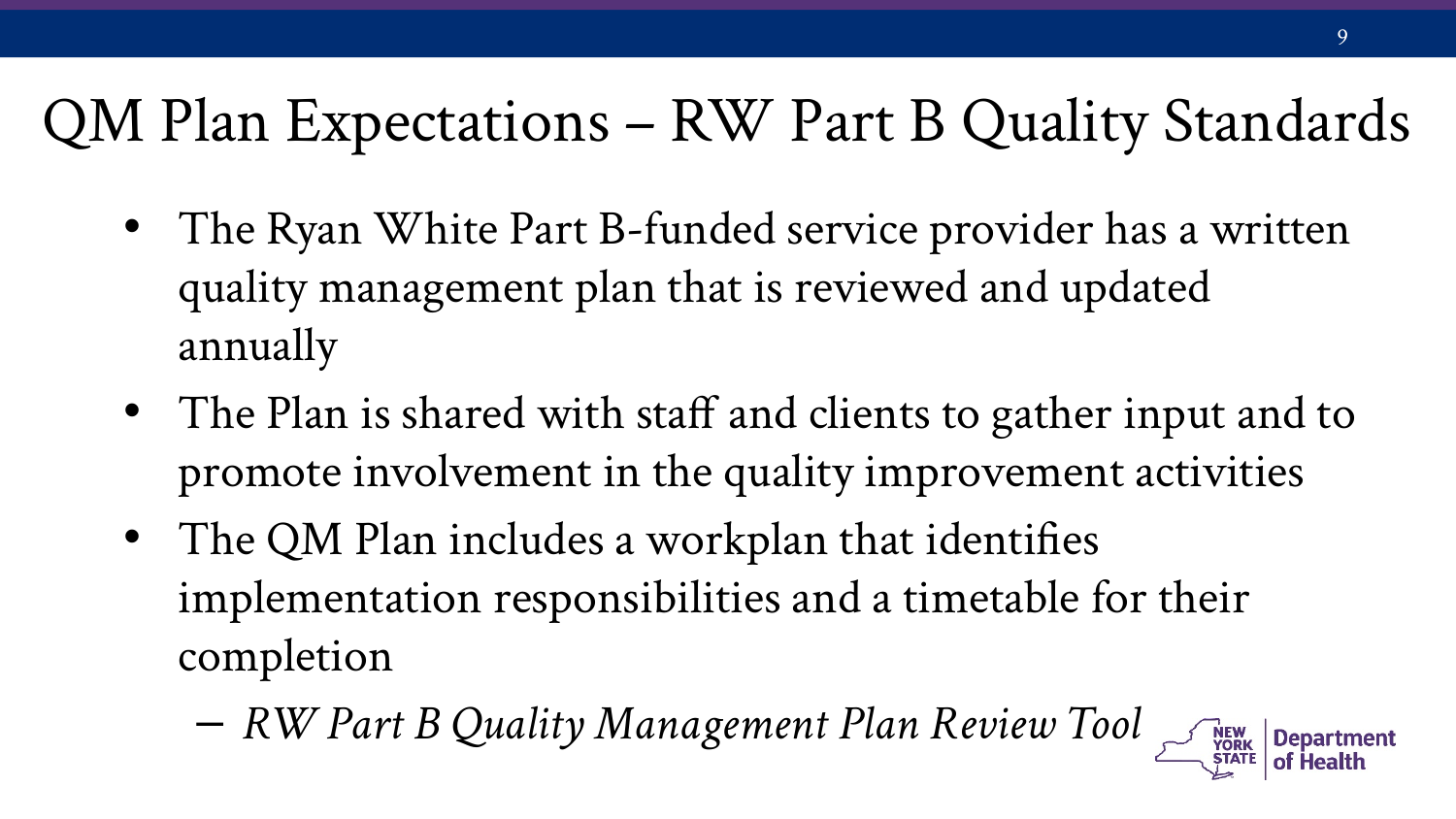

QM Plan Expectations – RW Part B Quality Standards
The Ryan White Part B-funded service provider has a written quality management plan that is reviewed and updated annually
The Plan is shared with staff and clients to gather input and to promote involvement in the quality improvement activities
The QM Plan includes a workplan that identifies implementation responsibilities and a timetable for their completion
RW Part B Quality Management Plan Review Tool